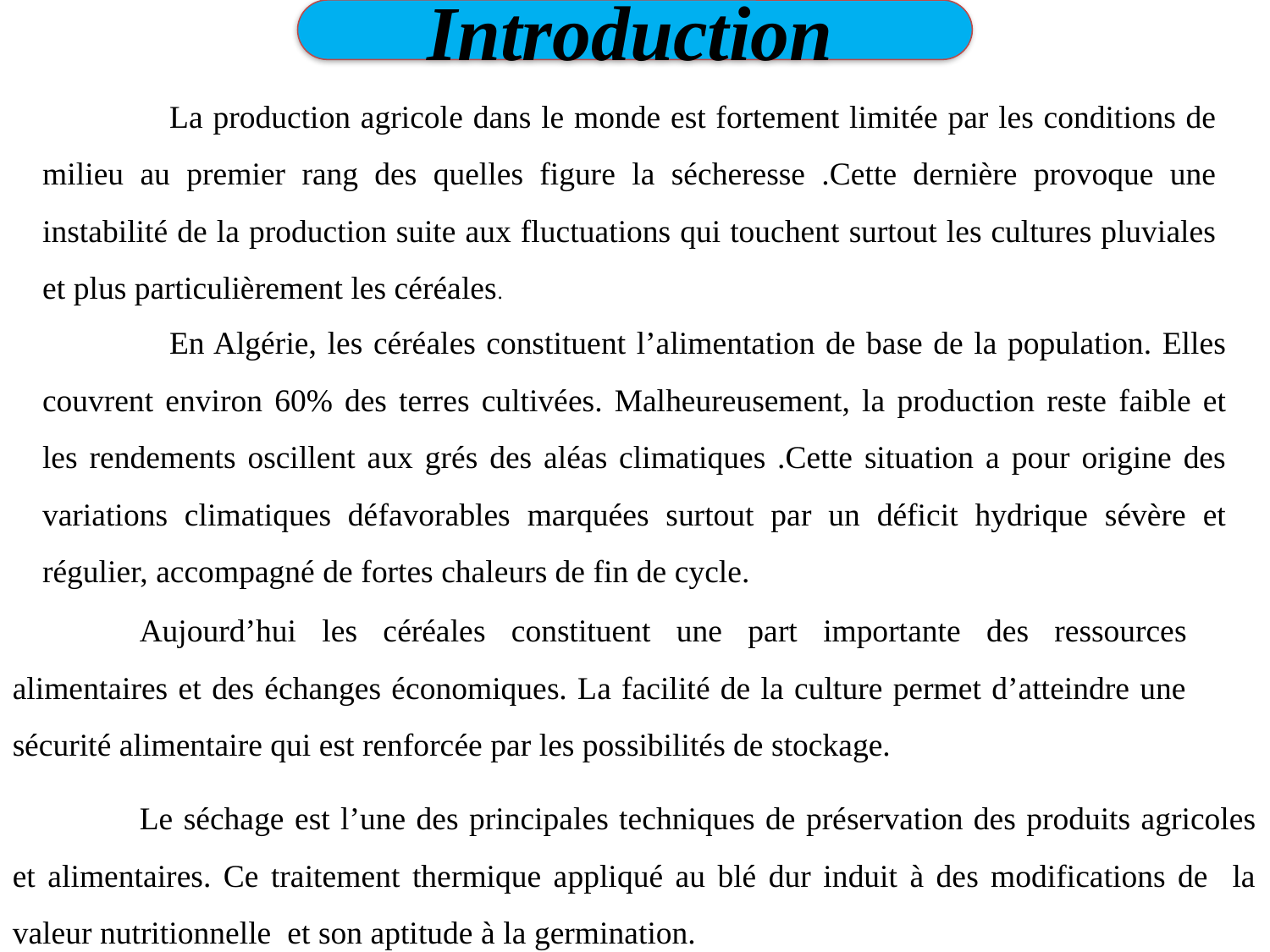

Introduction
	La production agricole dans le monde est fortement limitée par les conditions de milieu au premier rang des quelles figure la sécheresse .Cette dernière provoque une instabilité de la production suite aux fluctuations qui touchent surtout les cultures pluviales et plus particulièrement les céréales.
	En Algérie, les céréales constituent l’alimentation de base de la population. Elles couvrent environ 60% des terres cultivées. Malheureusement, la production reste faible et les rendements oscillent aux grés des aléas climatiques .Cette situation a pour origine des variations climatiques défavorables marquées surtout par un déficit hydrique sévère et régulier, accompagné de fortes chaleurs de fin de cycle.
	Aujourd’hui les céréales constituent une part importante des ressources alimentaires et des échanges économiques. La facilité de la culture permet d’atteindre une sécurité alimentaire qui est renforcée par les possibilités de stockage.
	Le séchage est l’une des principales techniques de préservation des produits agricoles et alimentaires. Ce traitement thermique appliqué au blé dur induit à des modifications de  la valeur nutritionnelle  et son aptitude à la germination.